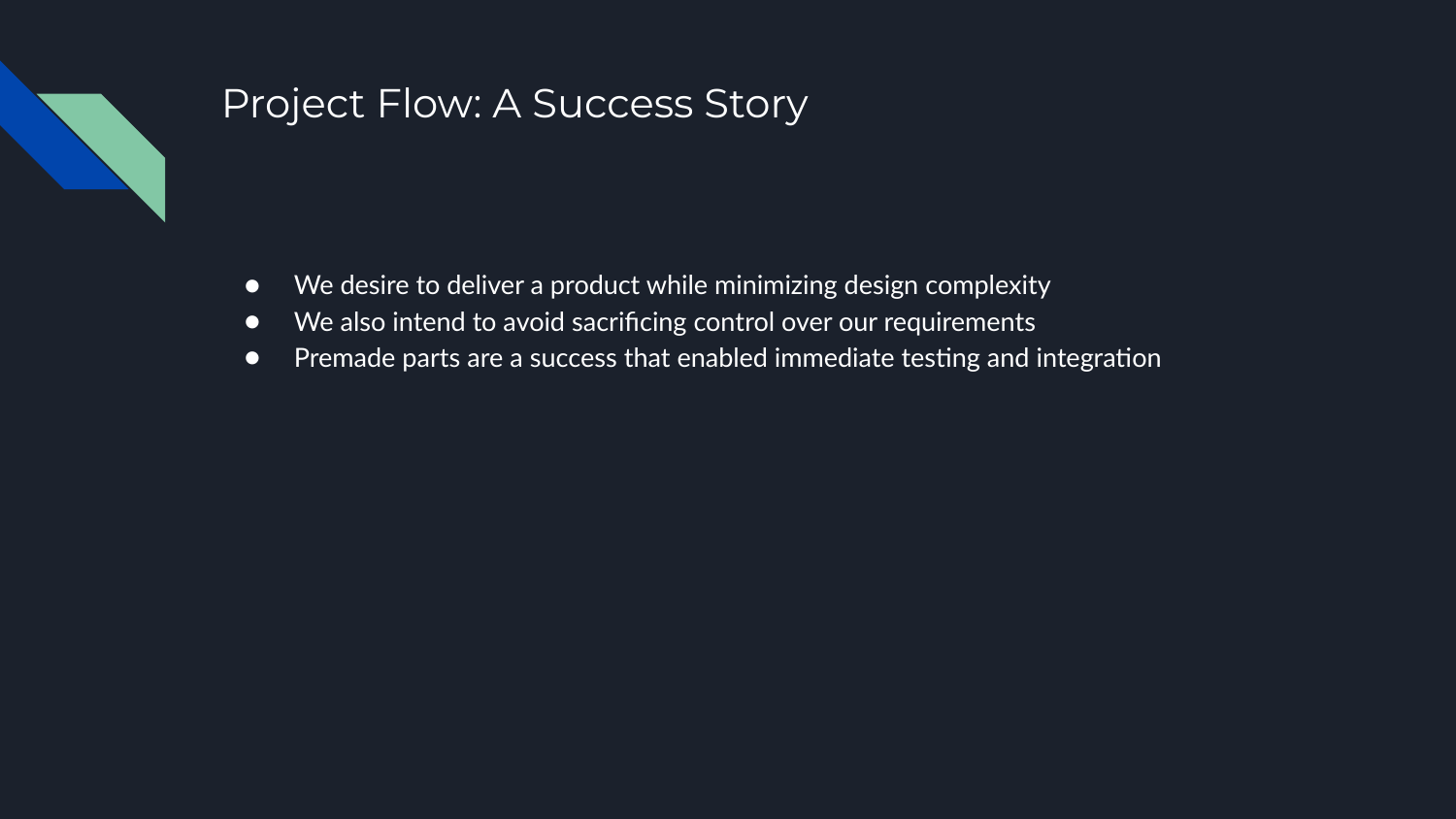

# Project Flow: A Success Story
We desire to deliver a product while minimizing design complexity
We also intend to avoid sacrificing control over our requirements
Premade parts are a success that enabled immediate testing and integration